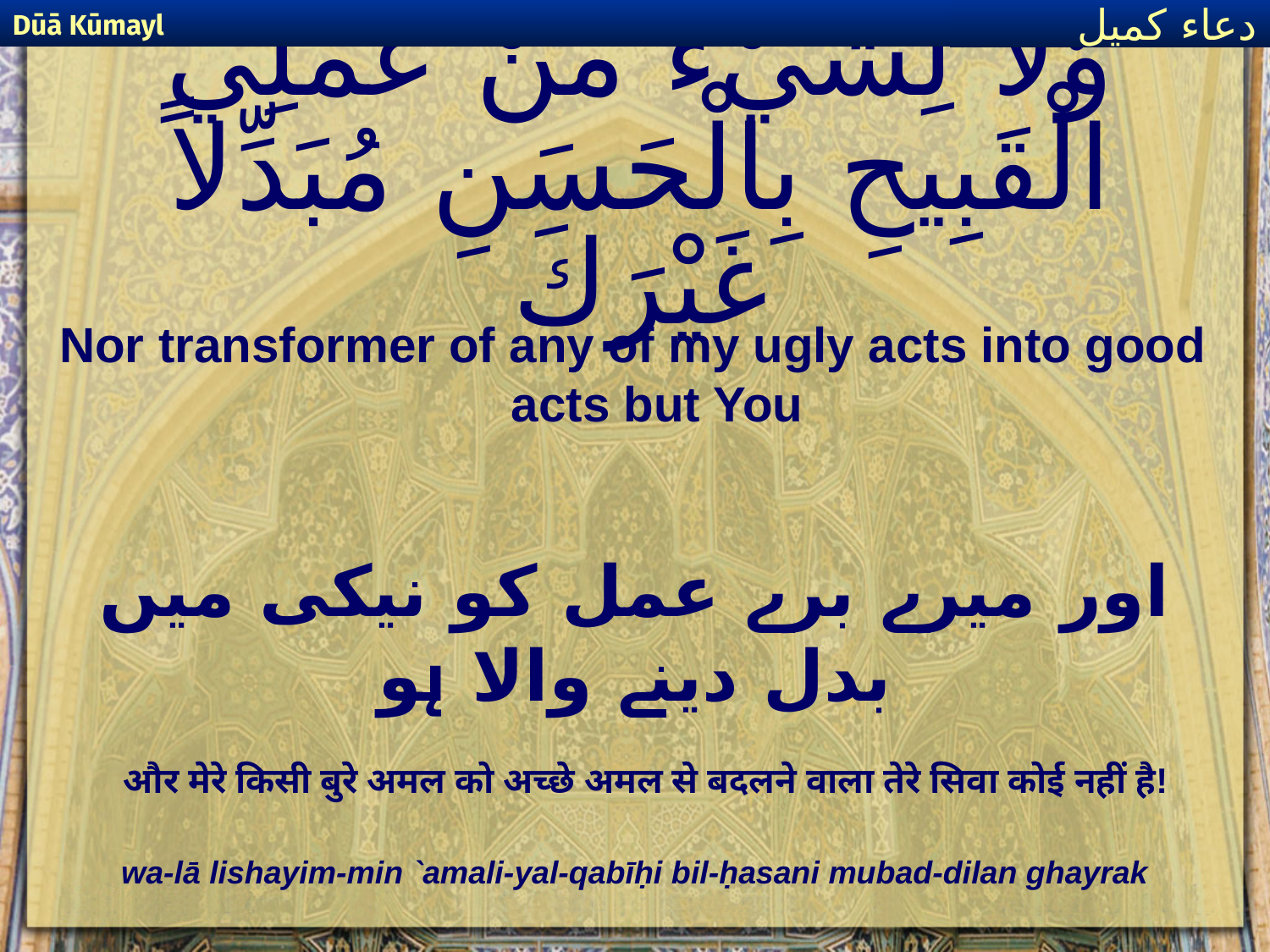

Dūā Kūmayl
دعاء كميل
# وَّلا لِشَيْء مِّنْ عَمَلِي الْقَبِيحِ بِالْحَسَنِ مُبَدِّلاً غَيْرَكَ
Nor transformer of any of my ugly acts into good acts but You
اور میرے برے عمل کو نیکی میں بدل دینے والا ہو
और मेरे किसी बुरे अमल को अच्छे अमल से बदलने वाला तेरे सिवा कोई नहीं है!
wa-lā lishayim-min `amali-yal-qabīḥi bil-ḥasani mubad-dilan ghayrak